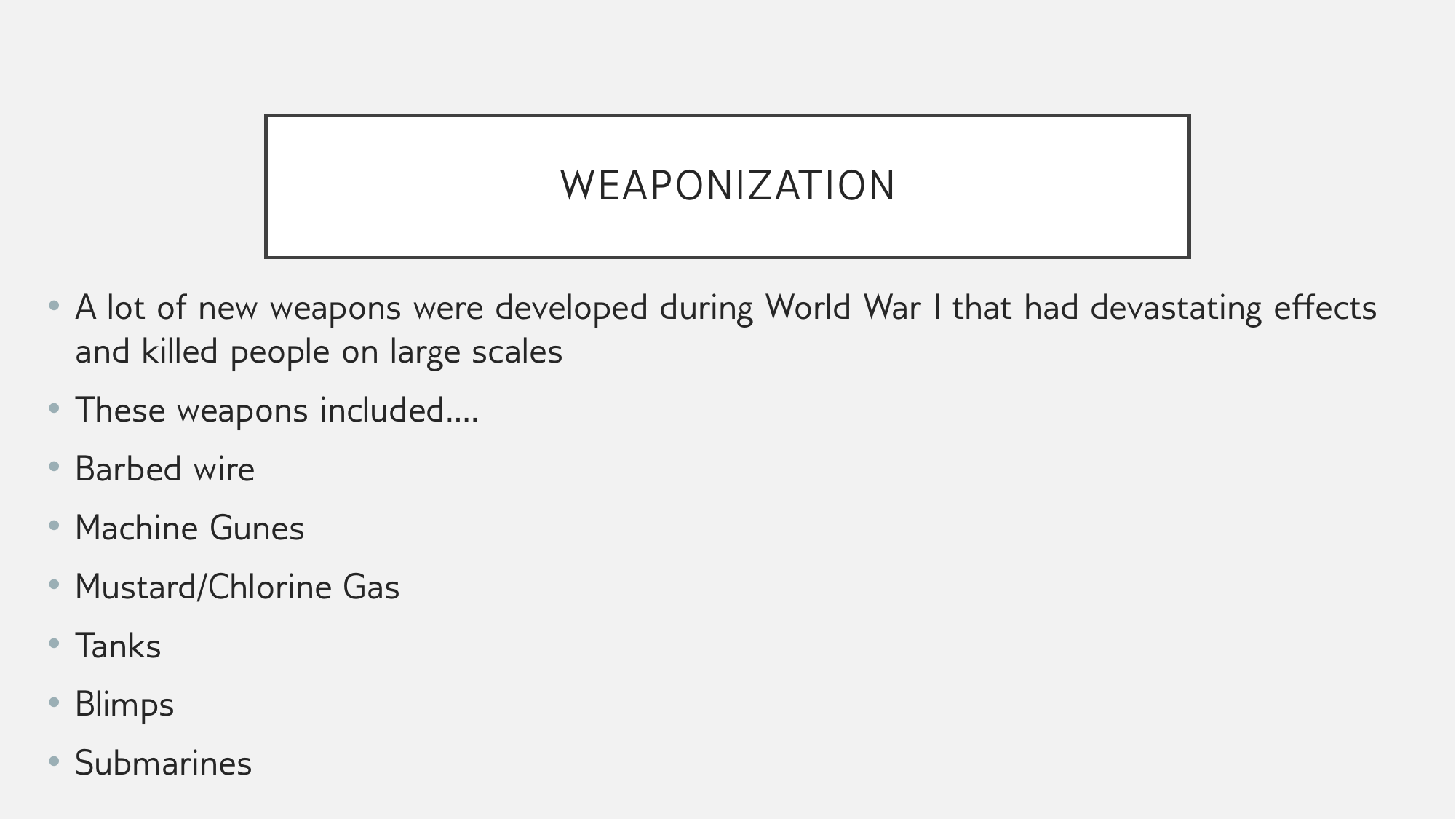

# Weaponization
A lot of new weapons were developed during World War I that had devastating effects and killed people on large scales
These weapons included….
Barbed wire
Machine Gunes
Mustard/Chlorine Gas
Tanks
Blimps
Submarines